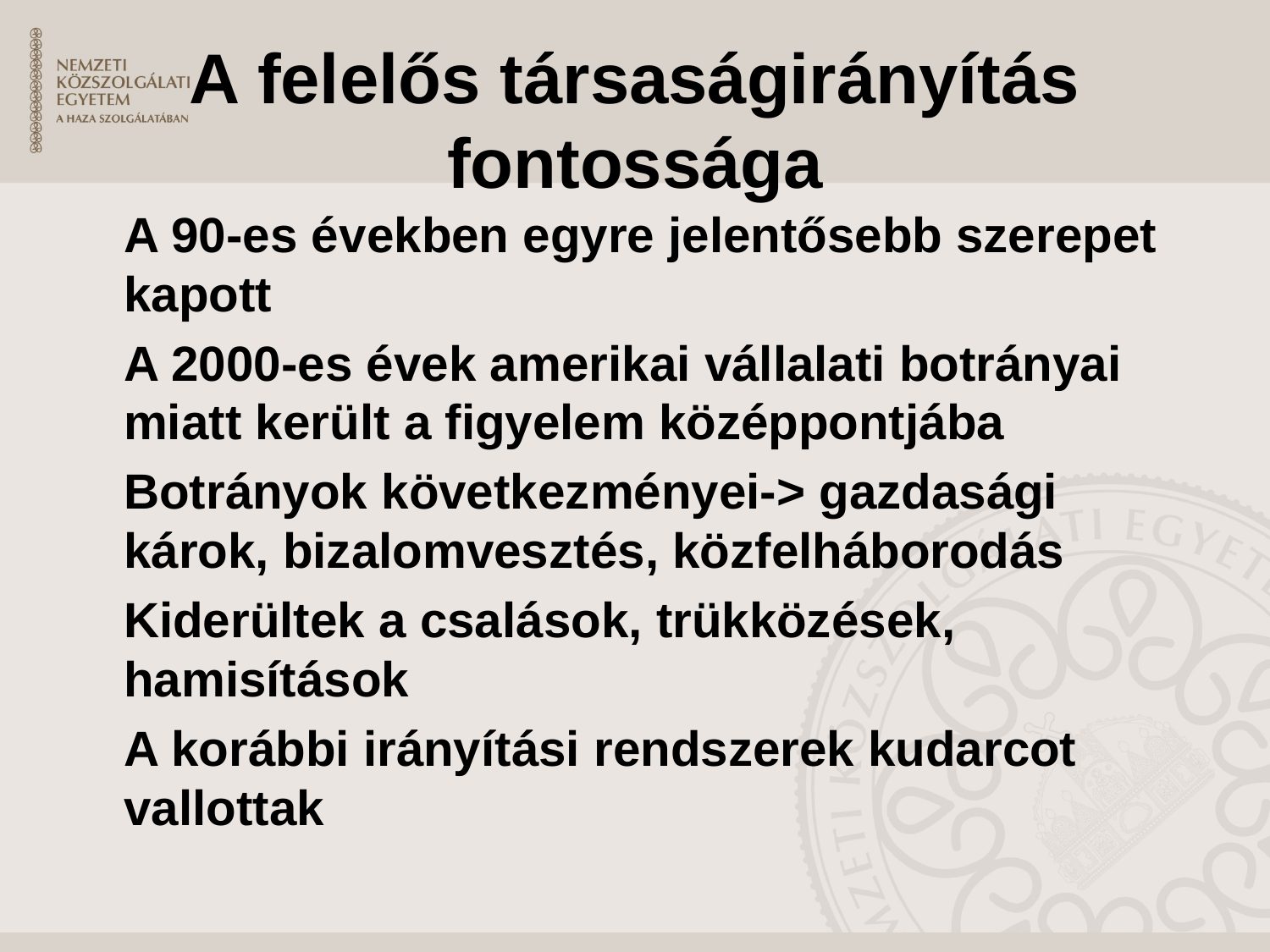

A felelős társaságirányítás fontossága
A 90-es években egyre jelentősebb szerepet kapott
A 2000-es évek amerikai vállalati botrányai miatt került a figyelem középpontjába
Botrányok következményei-> gazdasági károk, bizalomvesztés, közfelháborodás
Kiderültek a csalások, trükközések, hamisítások
A korábbi irányítási rendszerek kudarcot vallottak